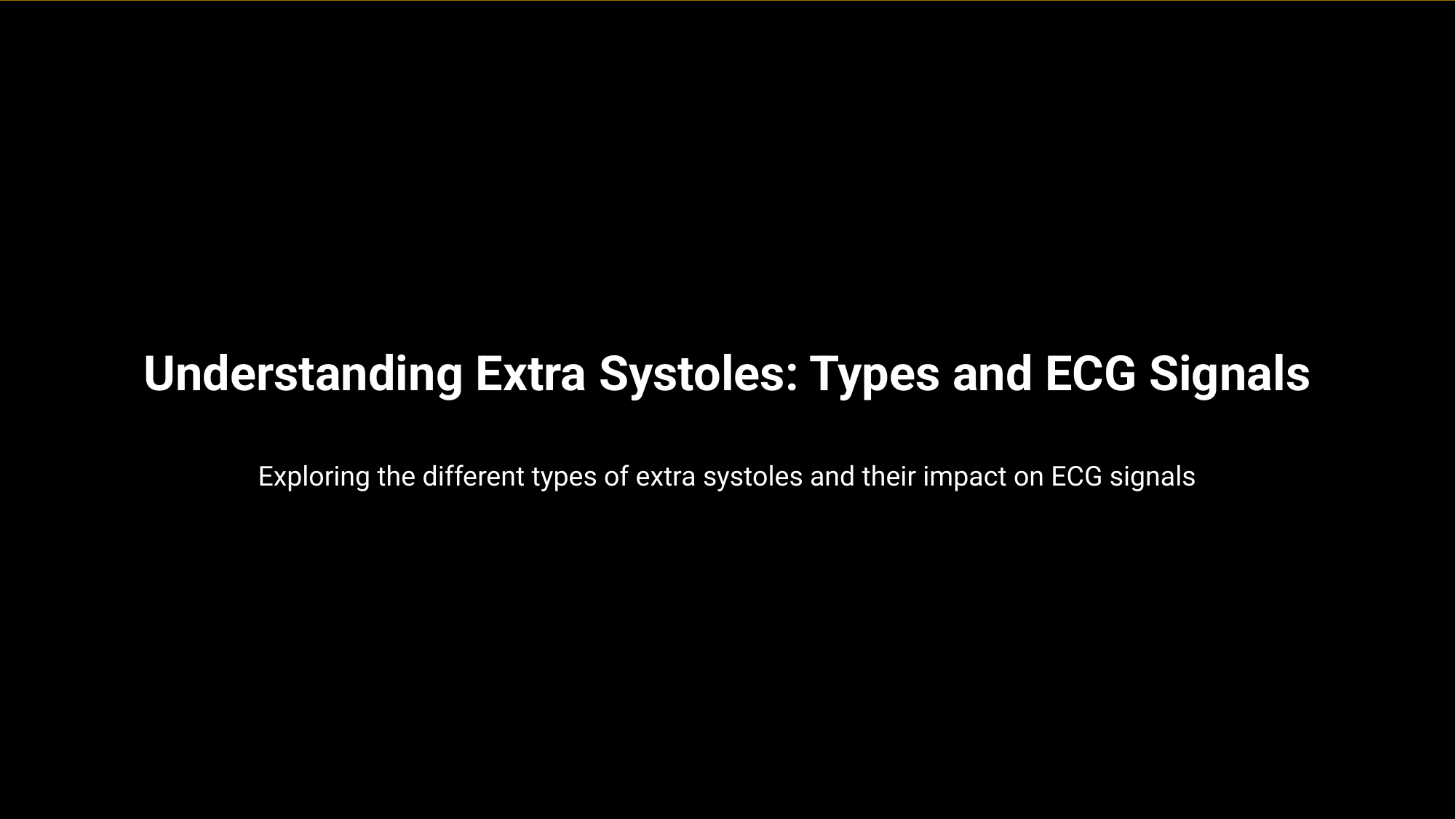

Understanding Extra Systoles: Types and ECG Signals
Exploring the different types of extra systoles and their impact on ECG signals